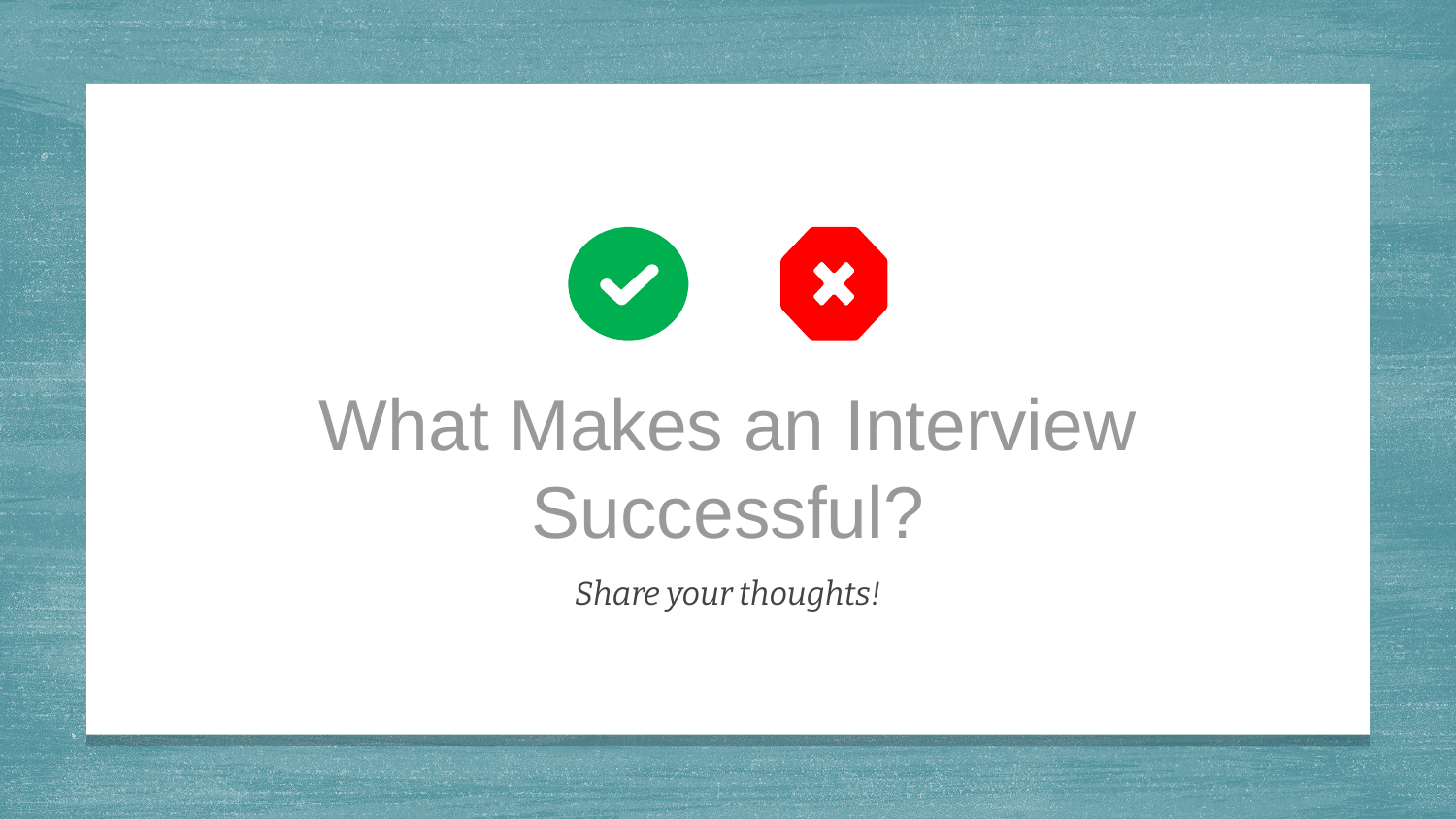

What Makes an Interview Successful?
Share your thoughts!